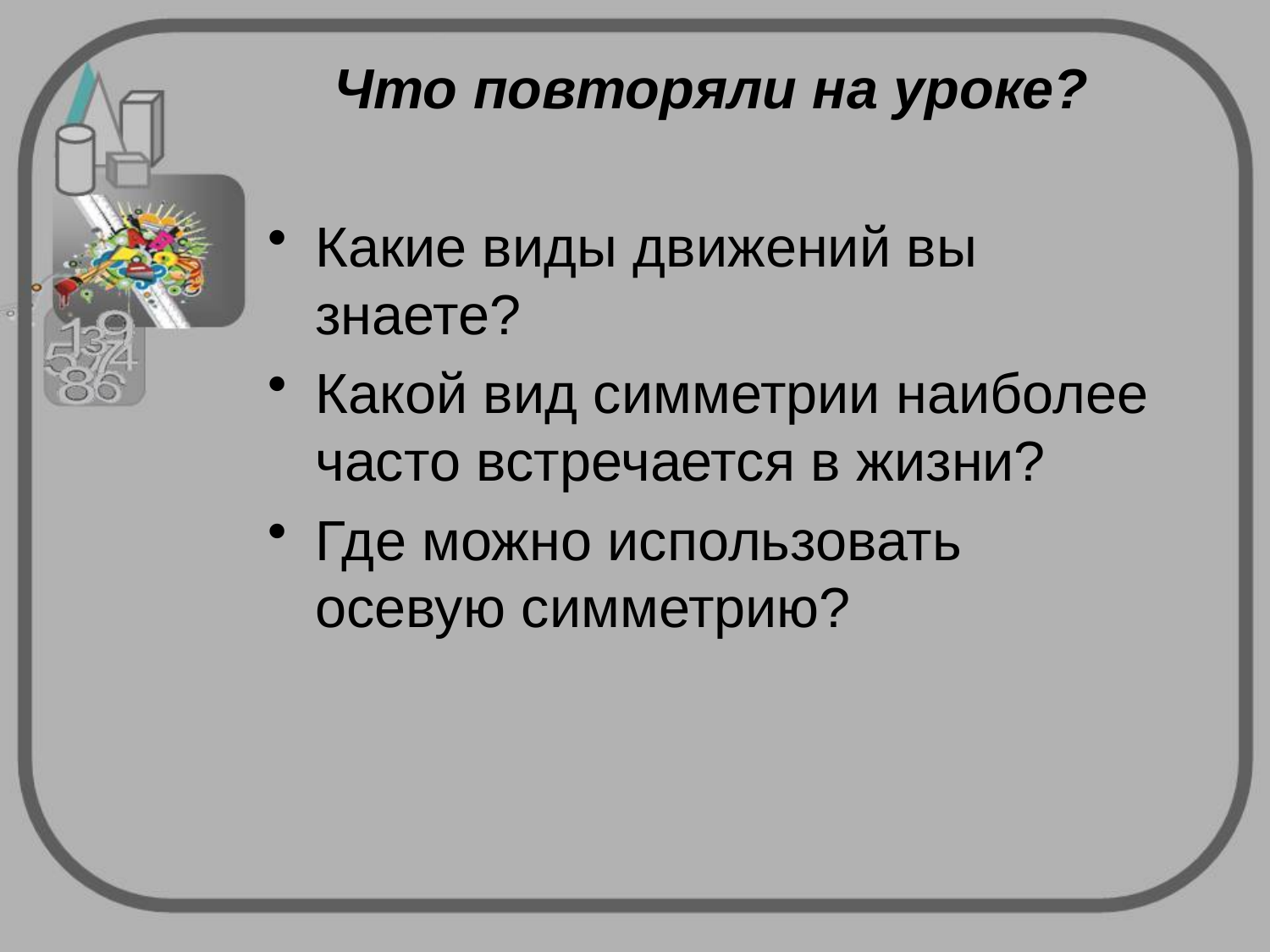

Что повторяли на уроке?

Какие виды движений вы знаете?
Какой вид симметрии наиболее часто встречается в жизни?
Где можно использовать осевую симметрию?